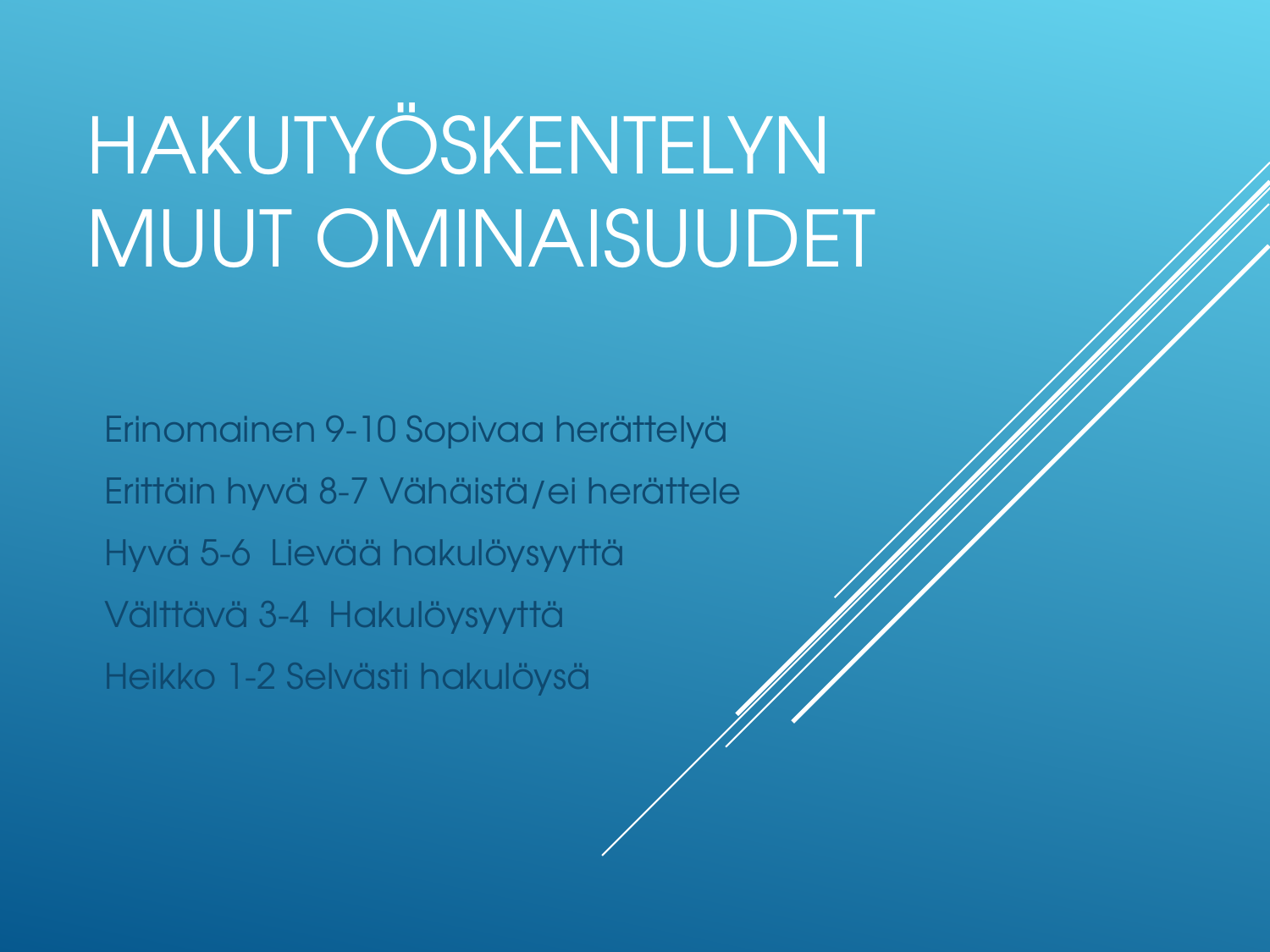

# Hakutyöskentelyn muut ominaisuudet
Erinomainen 9-10 Sopivaa herättelyä
Erittäin hyvä 8-7 Vähäistä/ei herättele
Hyvä 5-6  Lievää hakulöysyyttä
Välttävä 3-4  Hakulöysyyttä
Heikko 1-2 Selvästi hakulöysä